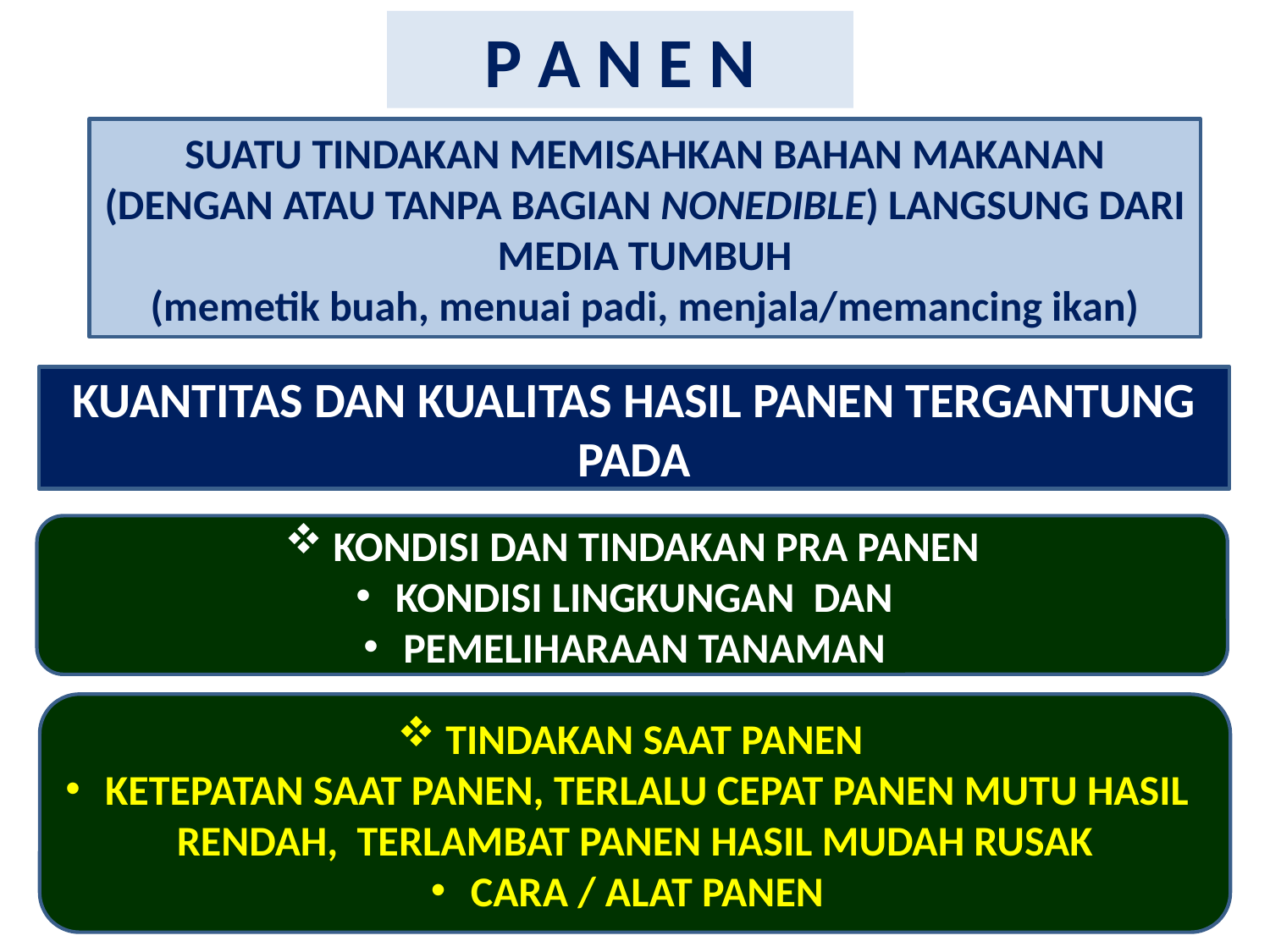

P A N E N
SUATU TINDAKAN MEMISAHKAN BAHAN MAKANAN (DENGAN ATAU TANPA BAGIAN NONEDIBLE) LANGSUNG DARI MEDIA TUMBUH
(memetik buah, menuai padi, menjala/memancing ikan)
KUANTITAS DAN KUALITAS HASIL PANEN TERGANTUNG PADA
 KONDISI DAN TINDAKAN PRA PANEN
 KONDISI LINGKUNGAN  DAN
 PEMELIHARAAN TANAMAN
 TINDAKAN SAAT PANEN
 KETEPATAN SAAT PANEN, TERLALU CEPAT PANEN MUTU HASIL RENDAH,  TERLAMBAT PANEN HASIL MUDAH RUSAK
 CARA / ALAT PANEN